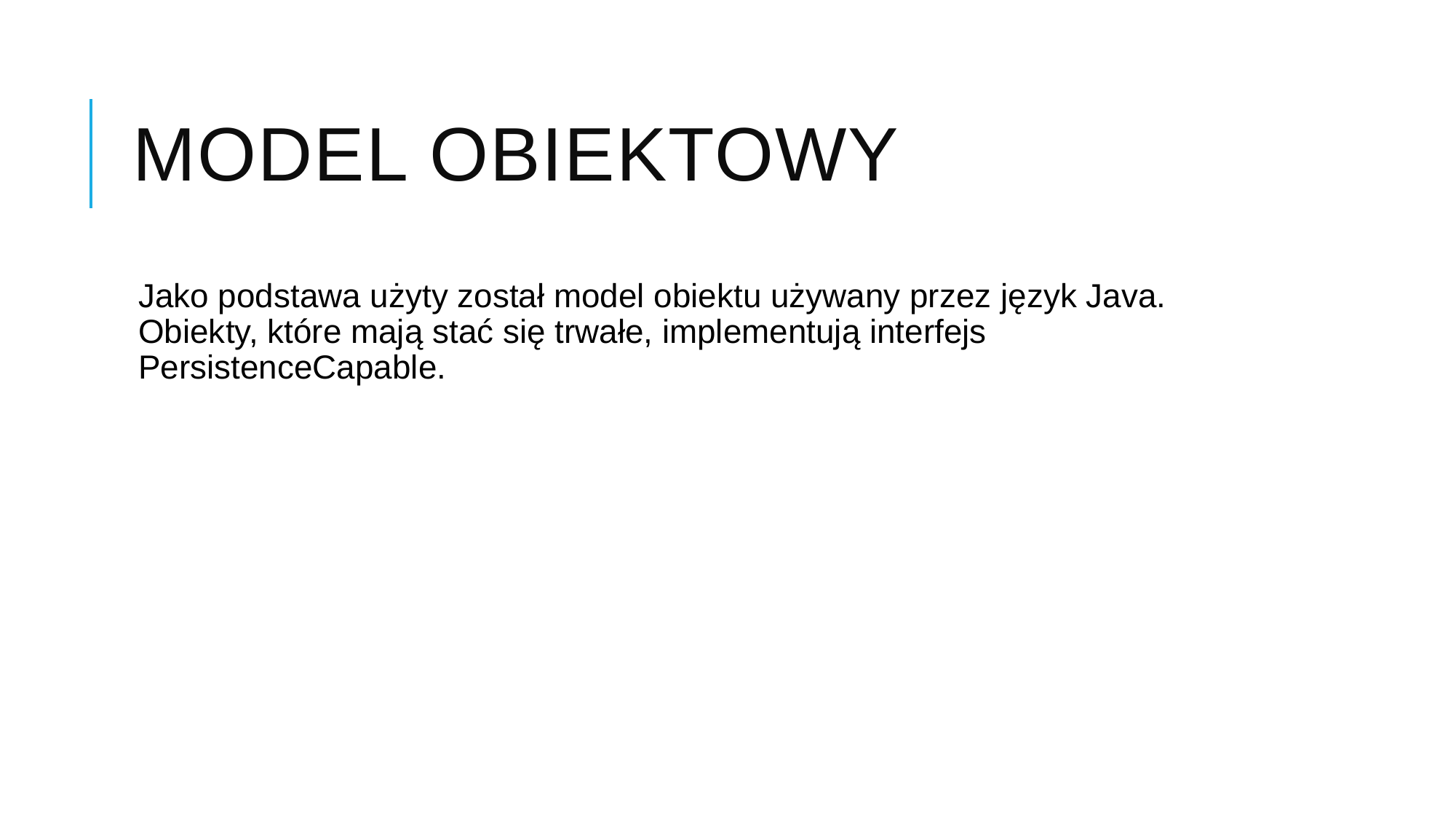

# Model obiektowy
Jako podstawa użyty został model obiektu używany przez język Java. Obiekty, które mają stać się trwałe, implementują interfejs PersistenceCapable.